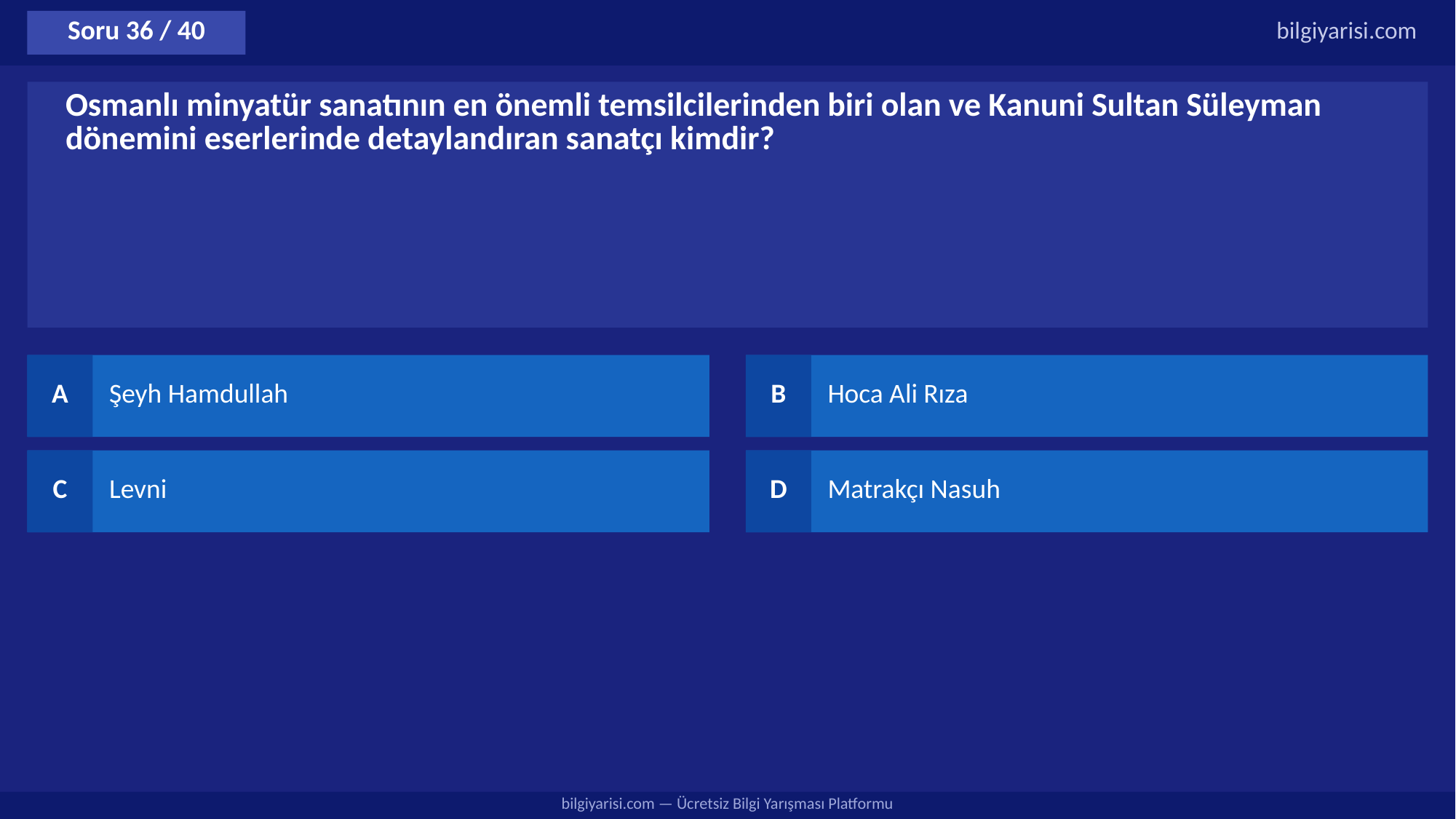

Soru 36 / 40
bilgiyarisi.com

Osmanlı minyatür sanatının en önemli temsilcilerinden biri olan ve Kanuni Sultan Süleyman dönemini eserlerinde detaylandıran sanatçı kimdir?

A
Şeyh Hamdullah

B
Hoca Ali Rıza

C
Levni

D
Matrakçı Nasuh
bilgiyarisi.com — Ücretsiz Bilgi Yarışması Platformu